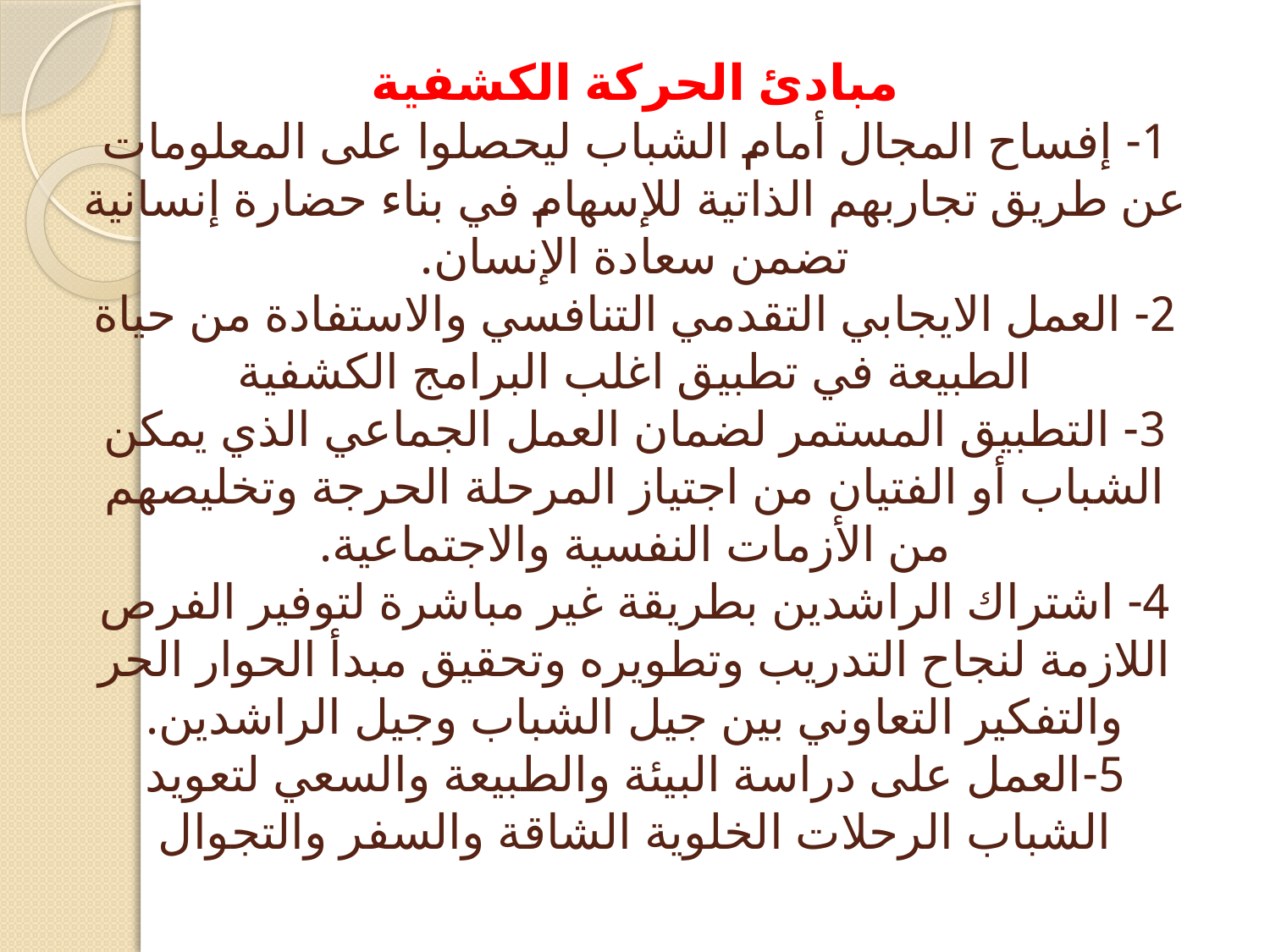

# مبادئ الحركة الكشفية 1- إفساح المجال أمام الشباب ليحصلوا على المعلومات عن طريق تجاربهم الذاتية للإسهام في بناء حضارة إنسانية تضمن سعادة الإنسان. 2- العمل الايجابي التقدمي التنافسي والاستفادة من حياة الطبيعة في تطبيق اغلب البرامج الكشفية 3- التطبيق المستمر لضمان العمل الجماعي الذي يمكن الشباب أو الفتيان من اجتياز المرحلة الحرجة وتخليصهم من الأزمات النفسية والاجتماعية. 4- اشتراك الراشدين بطريقة غير مباشرة لتوفير الفرص اللازمة لنجاح التدريب وتطويره وتحقيق مبدأ الحوار الحر والتفكير التعاوني بين جيل الشباب وجيل الراشدين. 5-العمل على دراسة البيئة والطبيعة والسعي لتعويد الشباب الرحلات الخلوية الشاقة والسفر والتجوال